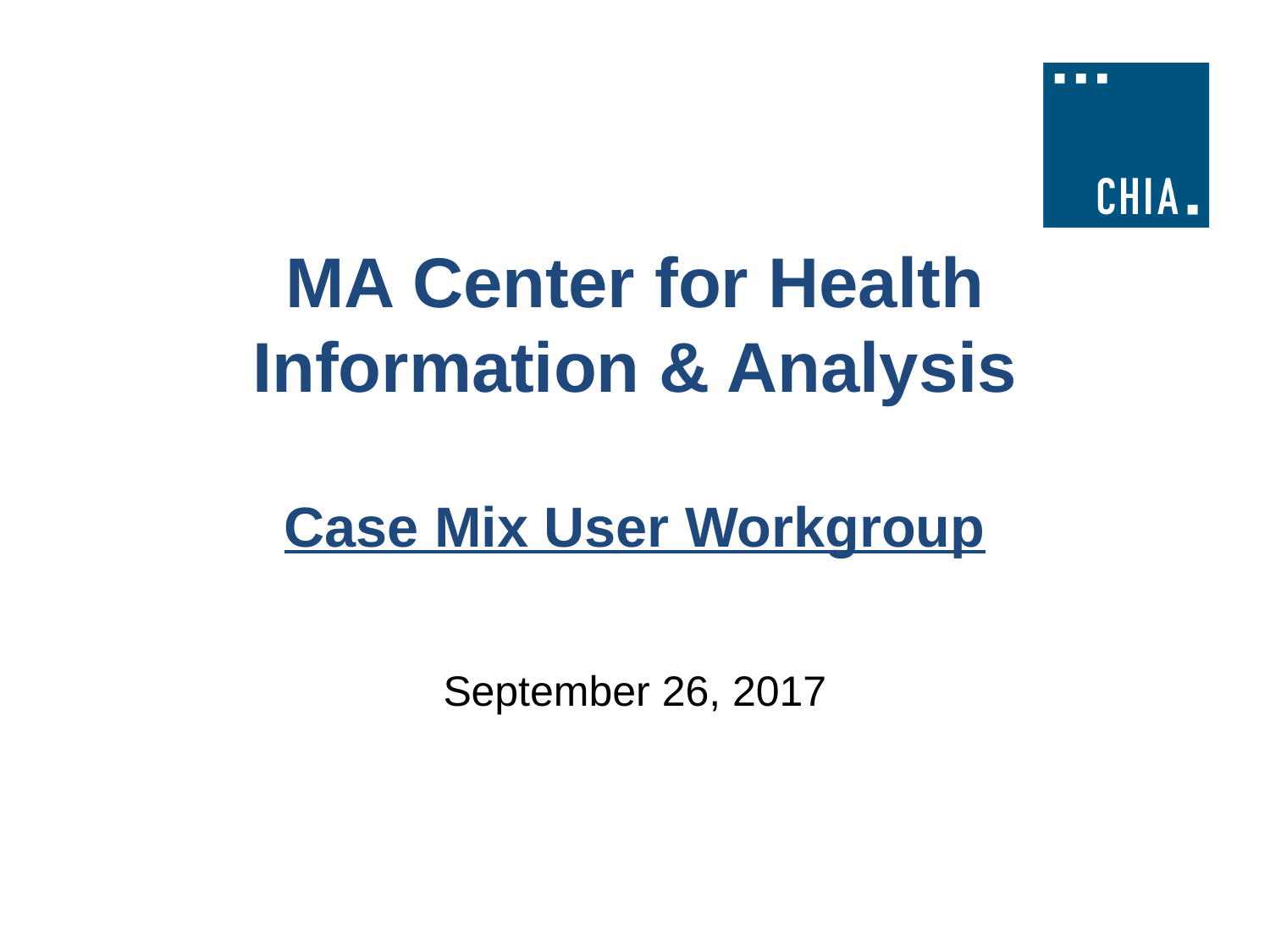

# MA Center for Health Information & Analysis Case Mix User Workgroup

September 26, 2017